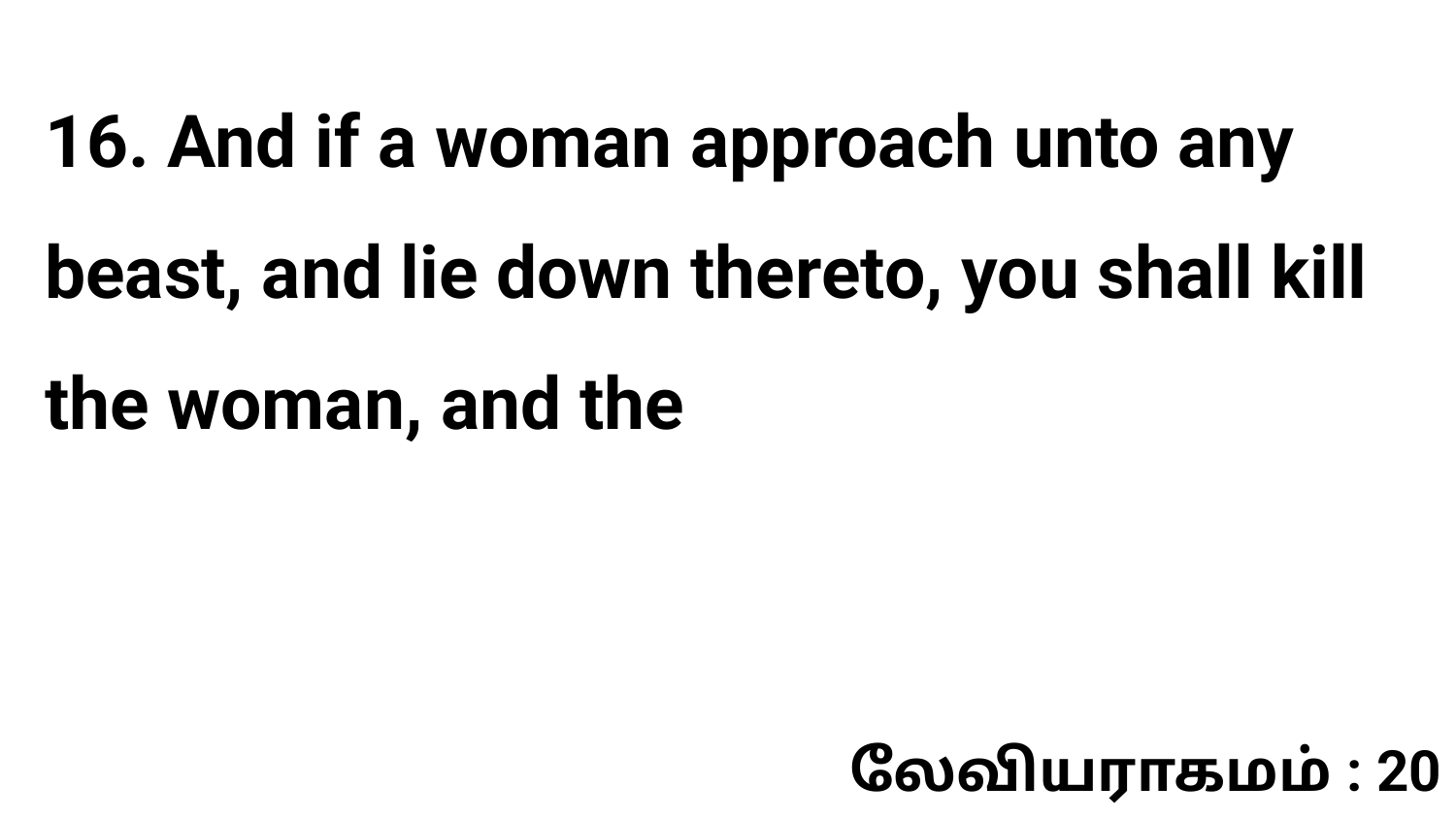

16. And if a woman approach unto any beast, and lie down thereto, you shall kill the woman, and the
லேவியராகமம் : 20